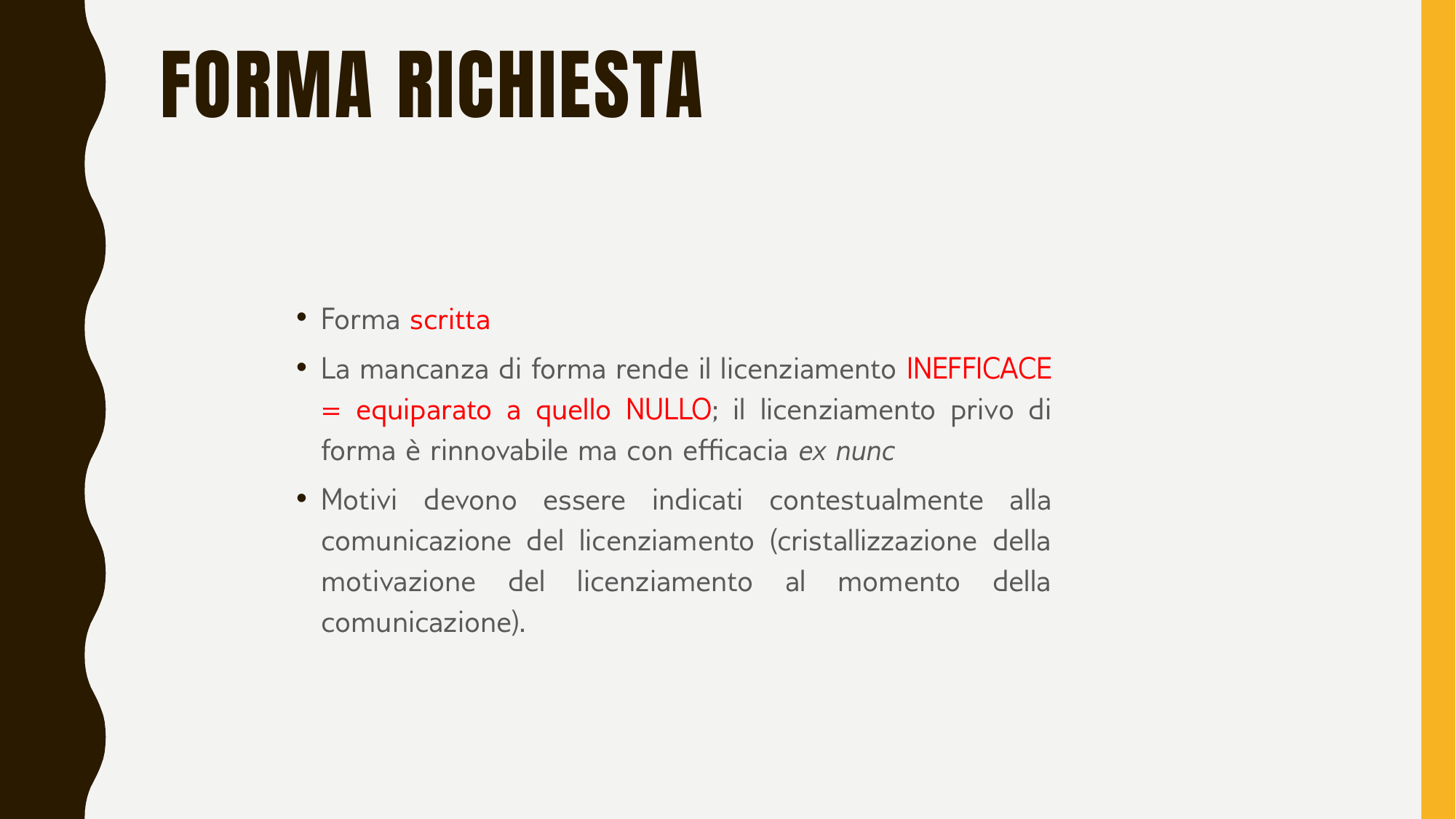

# Forma richiesta
Forma scritta
La mancanza di forma rende il licenziamento INEFFICACE = equiparato a quello NULLO; il licenziamento privo di forma è rinnovabile ma con efficacia ex nunc
Motivi devono essere indicati contestualmente alla comunicazione del licenziamento (cristallizzazione della motivazione del licenziamento al momento della comunicazione).